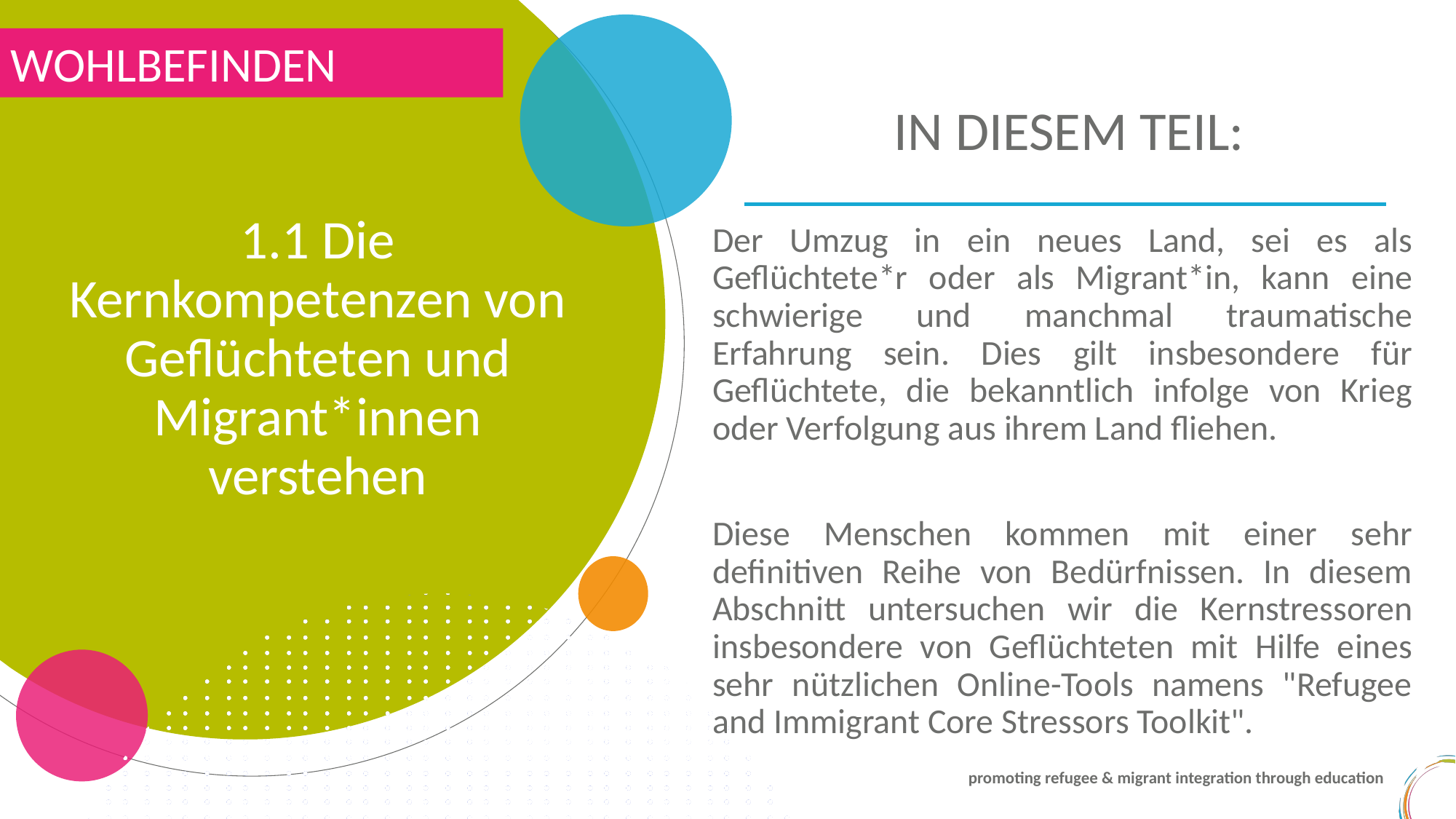

WOHLBEFINDEN
IN DIESEM TEIL:
1.1 Die Kernkompetenzen von Geflüchteten und Migrant*innen verstehen
Der Umzug in ein neues Land, sei es als Geflüchtete*r oder als Migrant*in, kann eine schwierige und manchmal traumatische Erfahrung sein. Dies gilt insbesondere für Geflüchtete, die bekanntlich infolge von Krieg oder Verfolgung aus ihrem Land fliehen.

Diese Menschen kommen mit einer sehr definitiven Reihe von Bedürfnissen. In diesem Abschnitt untersuchen wir die Kernstressoren insbesondere von Geflüchteten mit Hilfe eines sehr nützlichen Online-Tools namens "Refugee and Immigrant Core Stressors Toolkit".